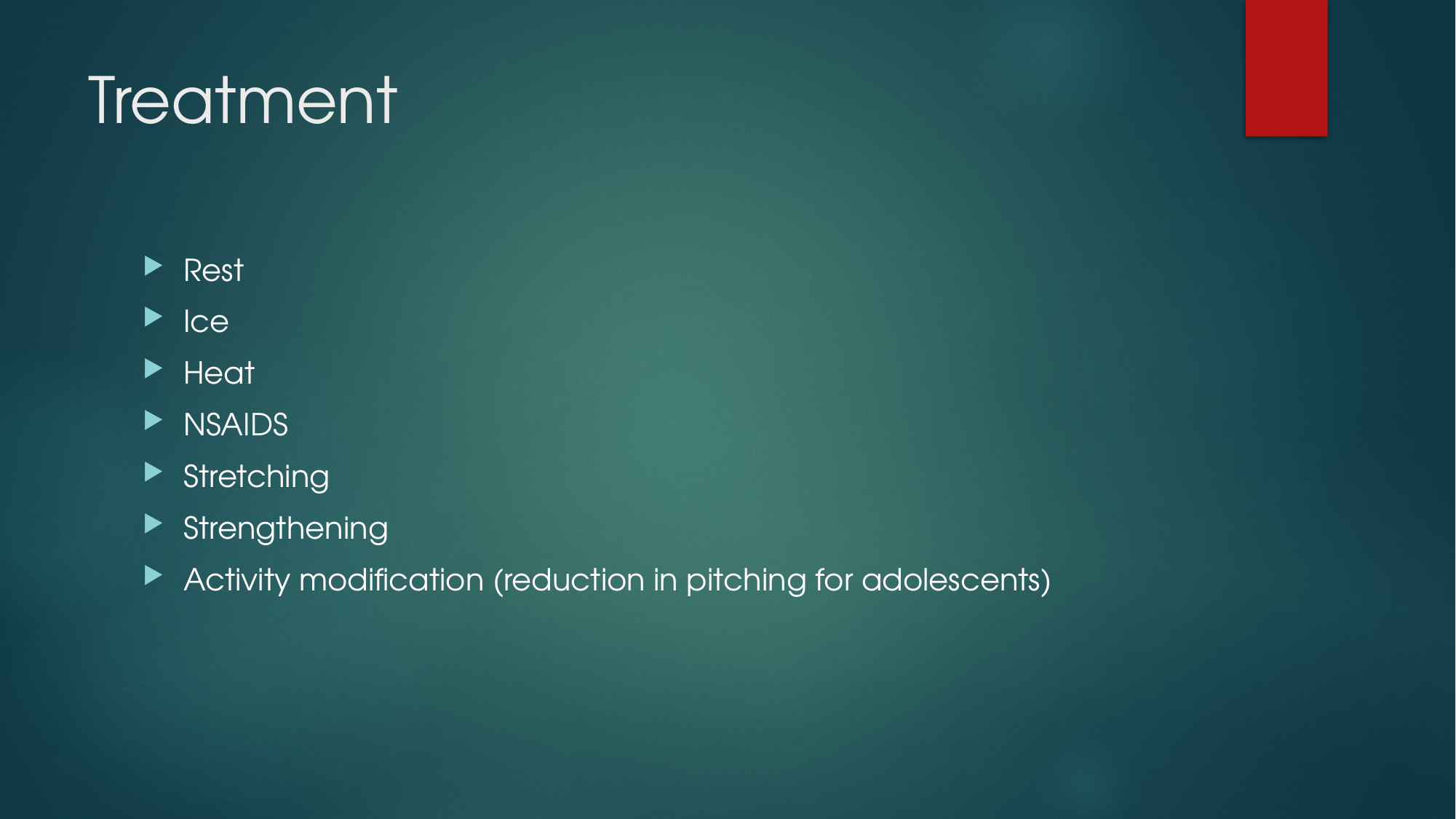

# Treatment
Rest
Ice
Heat
NSAIDS
Stretching
Strengthening
Activity modification (reduction in pitching for adolescents)